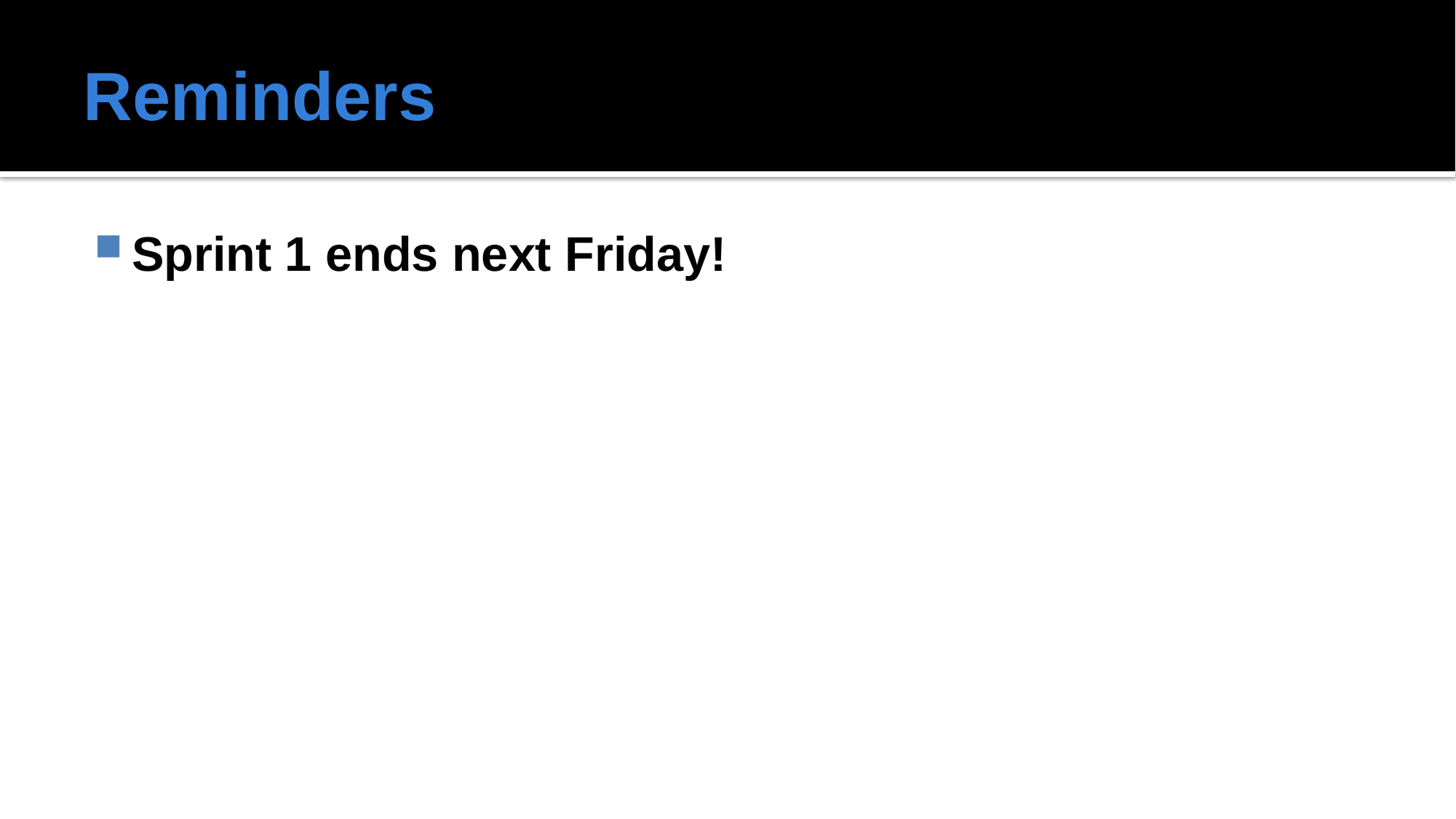

# Reminders
Sprint 1 ends next Friday!